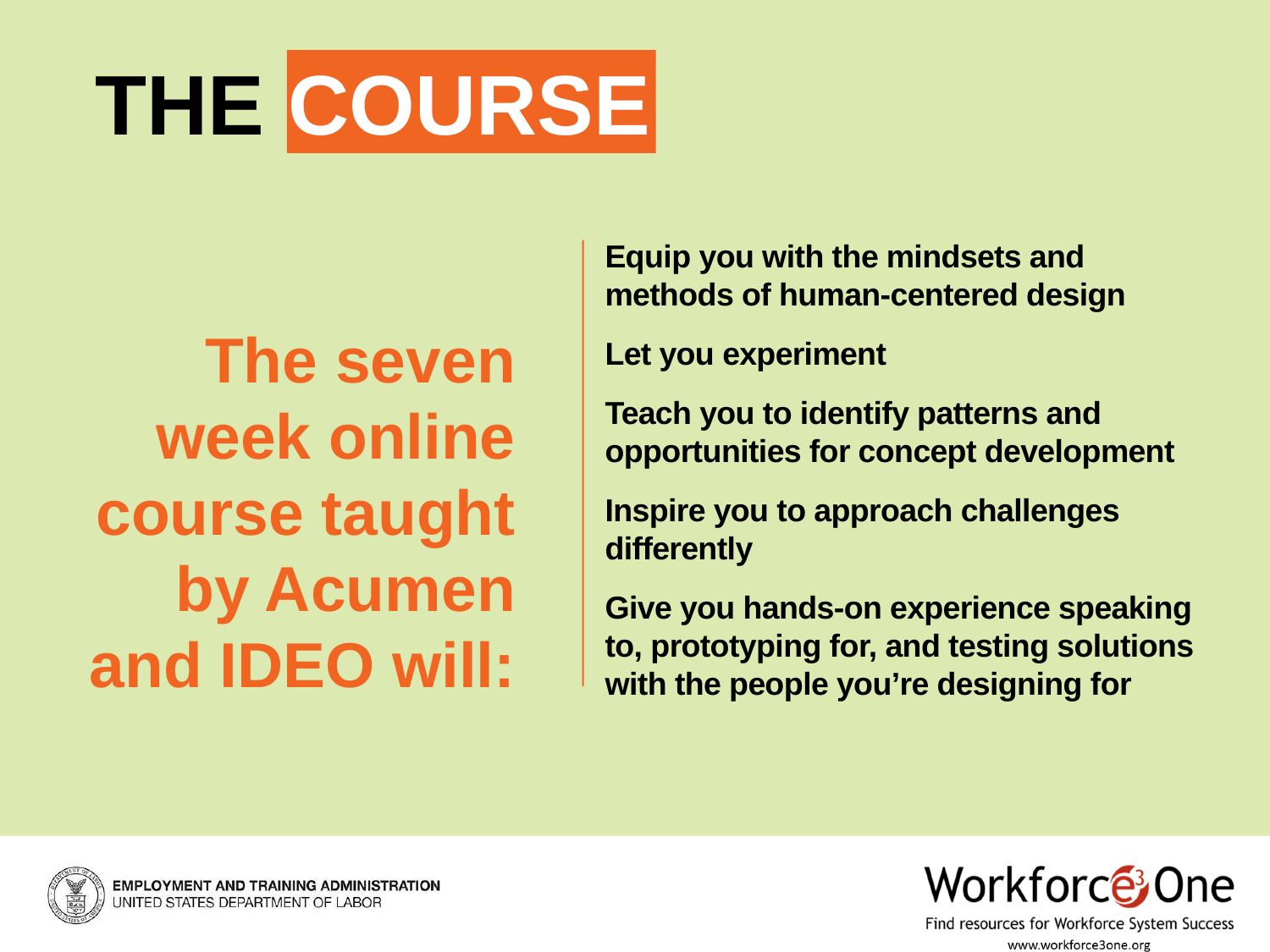

The Course
Equip you with the mindsets and methods of human-centered design
Let you experiment
Teach you to identify patterns and opportunities for concept development
Inspire you to approach challenges differently
Give you hands-on experience speaking to, prototyping for, and testing solutions with the people you’re designing for

The seven week online course taught by Acumen and IDEO will: